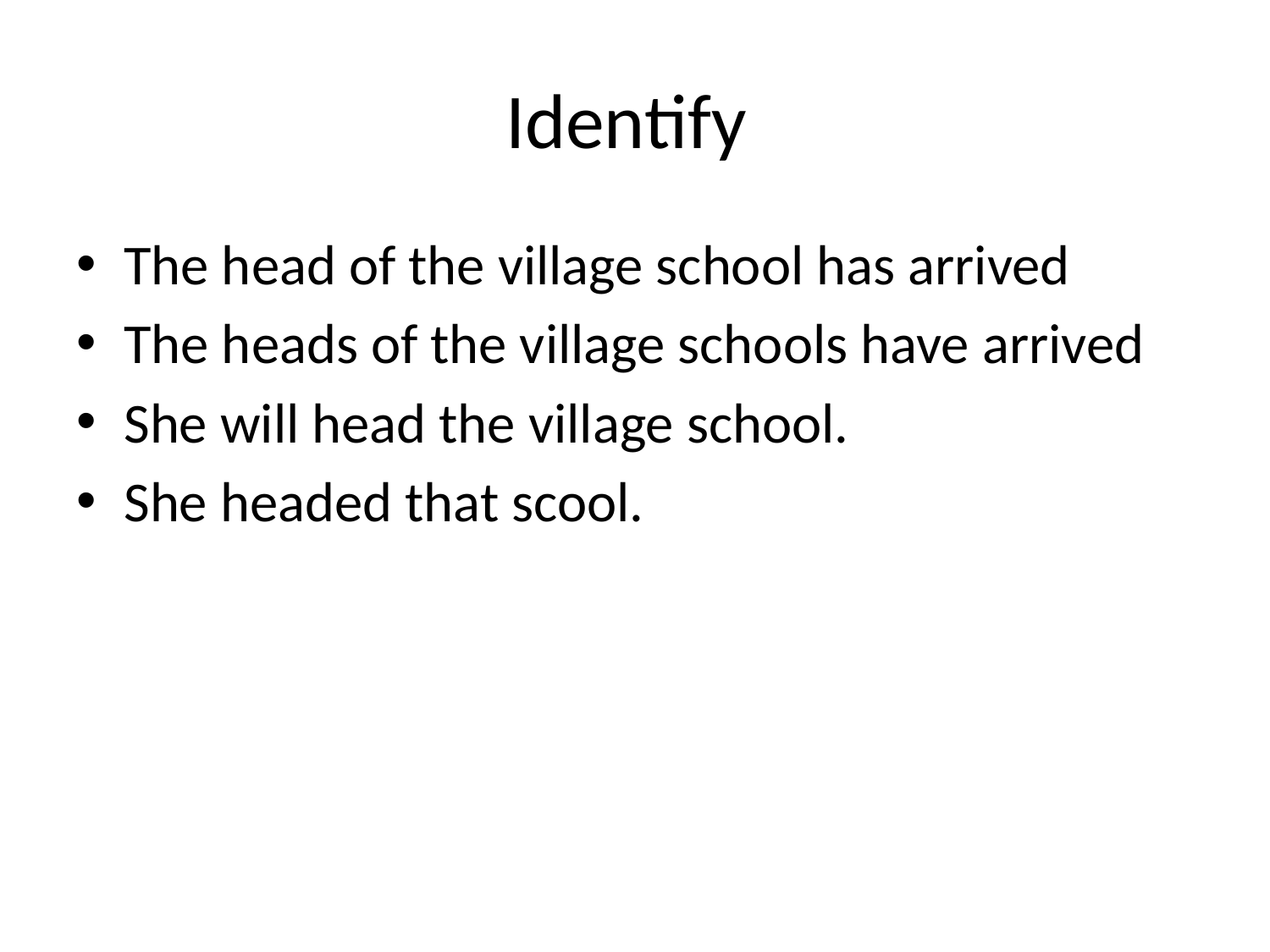

# Identify
The head of the village school has arrived
The heads of the village schools have arrived
She will head the village school.
She headed that scool.